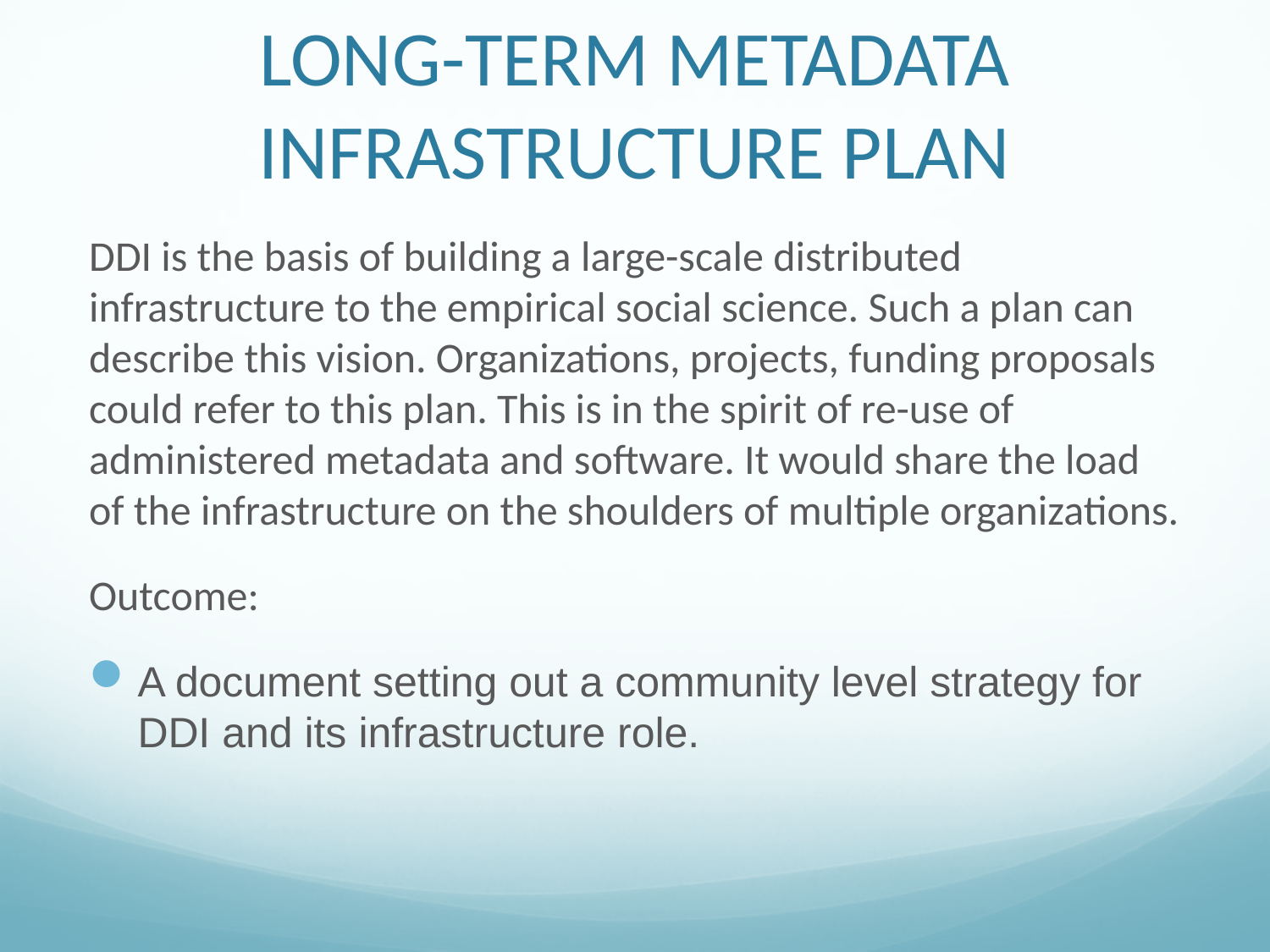

# Long-term Metadata Infrastructure Plan
DDI is the basis of building a large-scale distributed infrastructure to the empirical social science. Such a plan can describe this vision. Organizations, projects, funding proposals could refer to this plan. This is in the spirit of re-use of administered metadata and software. It would share the load of the infrastructure on the shoulders of multiple organizations.
Outcome:
A document setting out a community level strategy for DDI and its infrastructure role.